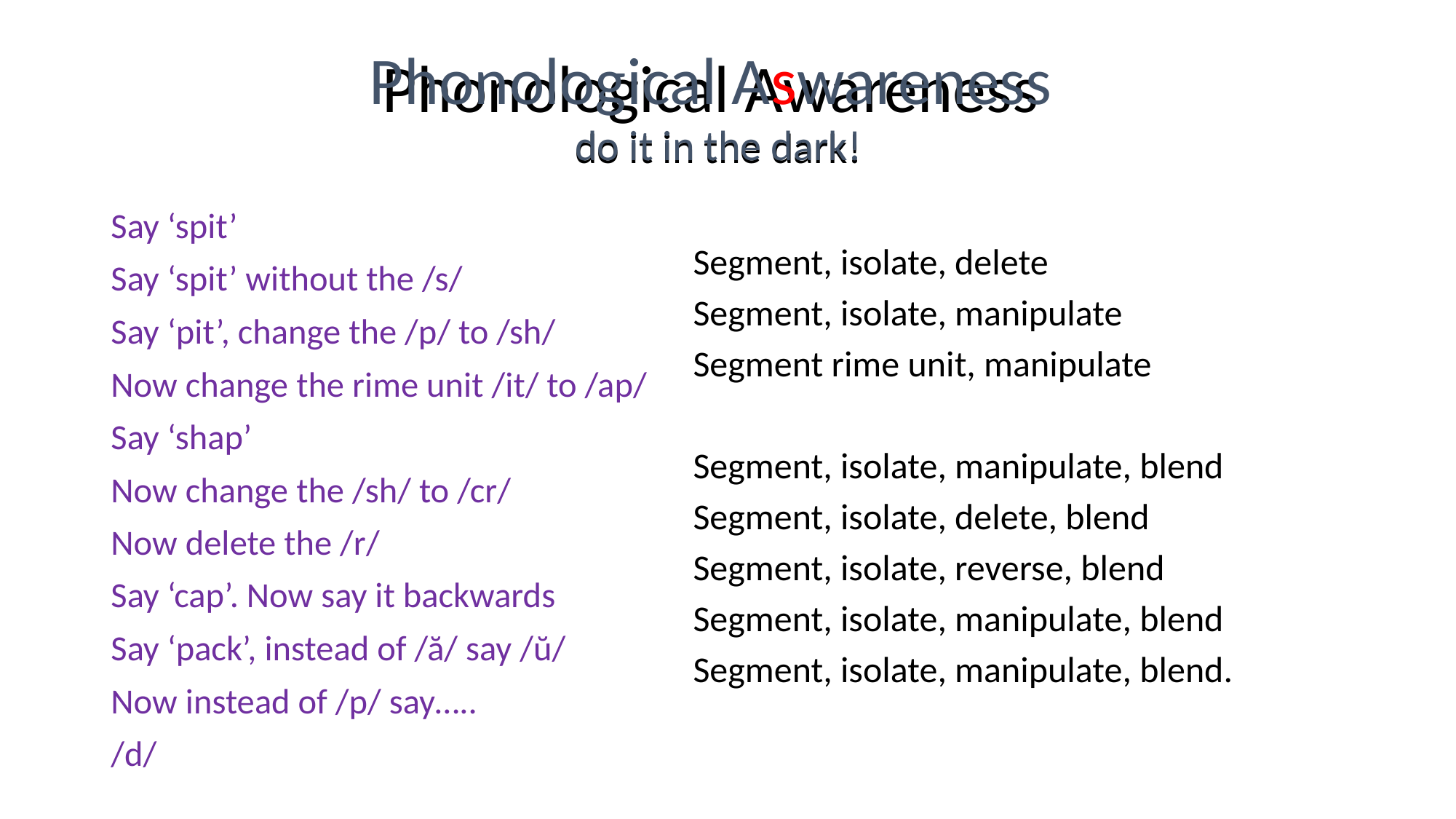

Phonological Aswareness
do it in the dark!
# Phonological Awareness do it in the dark!

Segment, isolate, delete
Segment, isolate, manipulate
Segment rime unit, manipulate

Segment, isolate, manipulate, blend
Segment, isolate, delete, blend
Segment, isolate, reverse, blend
Segment, isolate, manipulate, blend
Segment, isolate, manipulate, blend.

Say ‘spit’
Say ‘spit’ without the /s/
Say ‘pit’, change the /p/ to /sh/
Now change the rime unit /it/ to /ap/
Say ‘shap’
Now change the /sh/ to /cr/
Now delete the /r/
Say ‘cap’. Now say it backwards
Say ‘pack’, instead of /ă/ say /ŭ/
Now instead of /p/ say…..
/d/